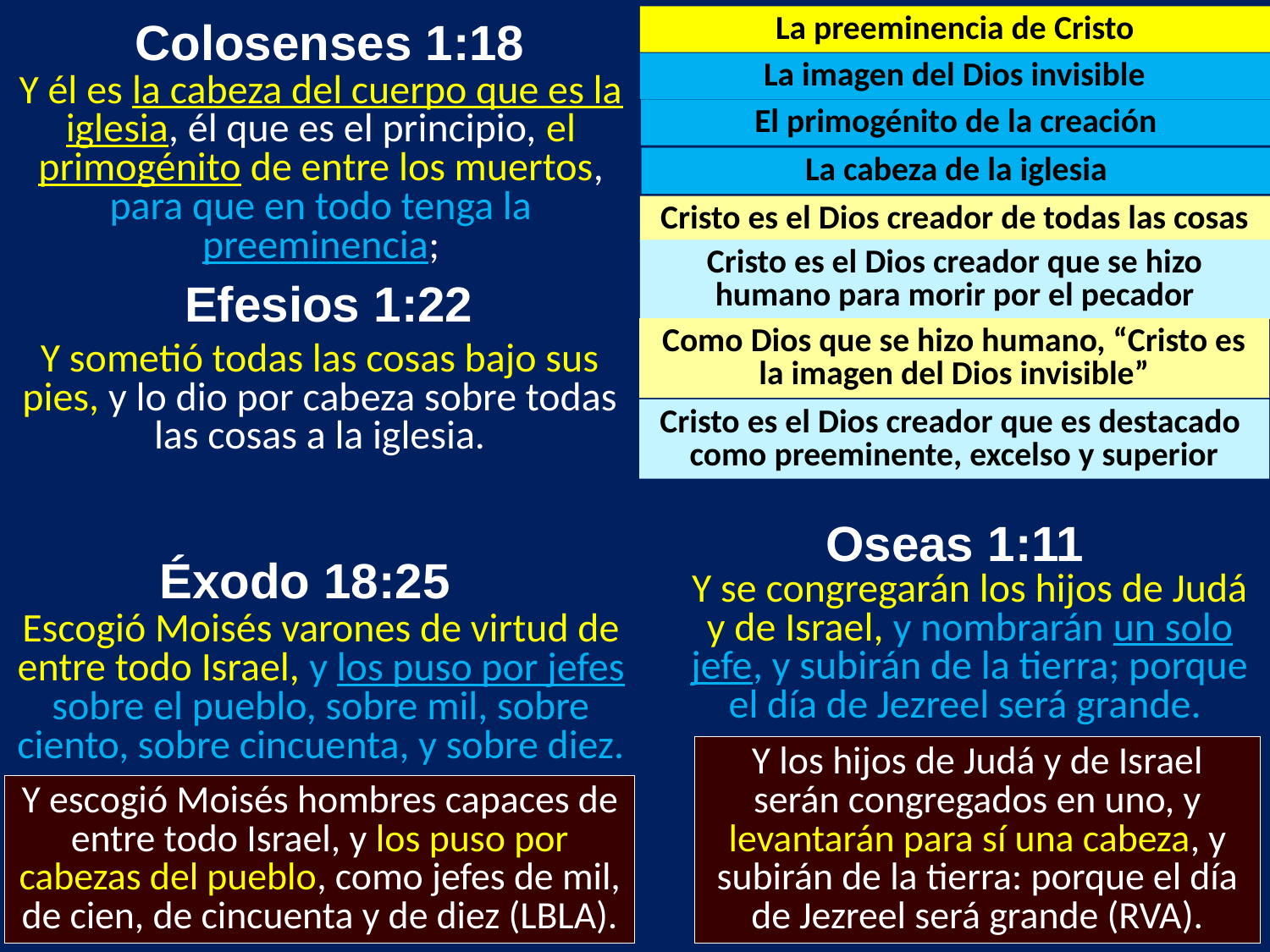

Colosenses 1:18
La preeminencia de Cristo
La imagen del Dios invisible
Y él es la cabeza del cuerpo que es la iglesia, él que es el principio, el primogénito de entre los muertos, para que en todo tenga la preeminencia;
El primogénito de la creación
La cabeza de la iglesia
Cristo es el Dios creador de todas las cosas
Cristo es el Dios creador que se hizo humano para morir por el pecador
Efesios 1:22
Como Dios que se hizo humano, “Cristo es la imagen del Dios invisible”
Y sometió todas las cosas bajo sus pies, y lo dio por cabeza sobre todas las cosas a la iglesia.
Cristo es el Dios creador que es destacado  como preeminente, excelso y superior
Oseas 1:11
Éxodo 18:25
Y se congregarán los hijos de Judá y de Israel, y nombrarán un solo jefe, y subirán de la tierra; porque el día de Jezreel será grande.
Escogió Moisés varones de virtud de entre todo Israel, y los puso por jefes sobre el pueblo, sobre mil, sobre ciento, sobre cincuenta, y sobre diez.
Y los hijos de Judá y de Israel serán congregados en uno, y levantarán para sí una cabeza, y subirán de la tierra: porque el día de Jezreel será grande (RVA).
Y escogió Moisés hombres capaces de entre todo Israel, y los puso por cabezas del pueblo, como jefes de mil, de cien, de cincuenta y de diez (LBLA).